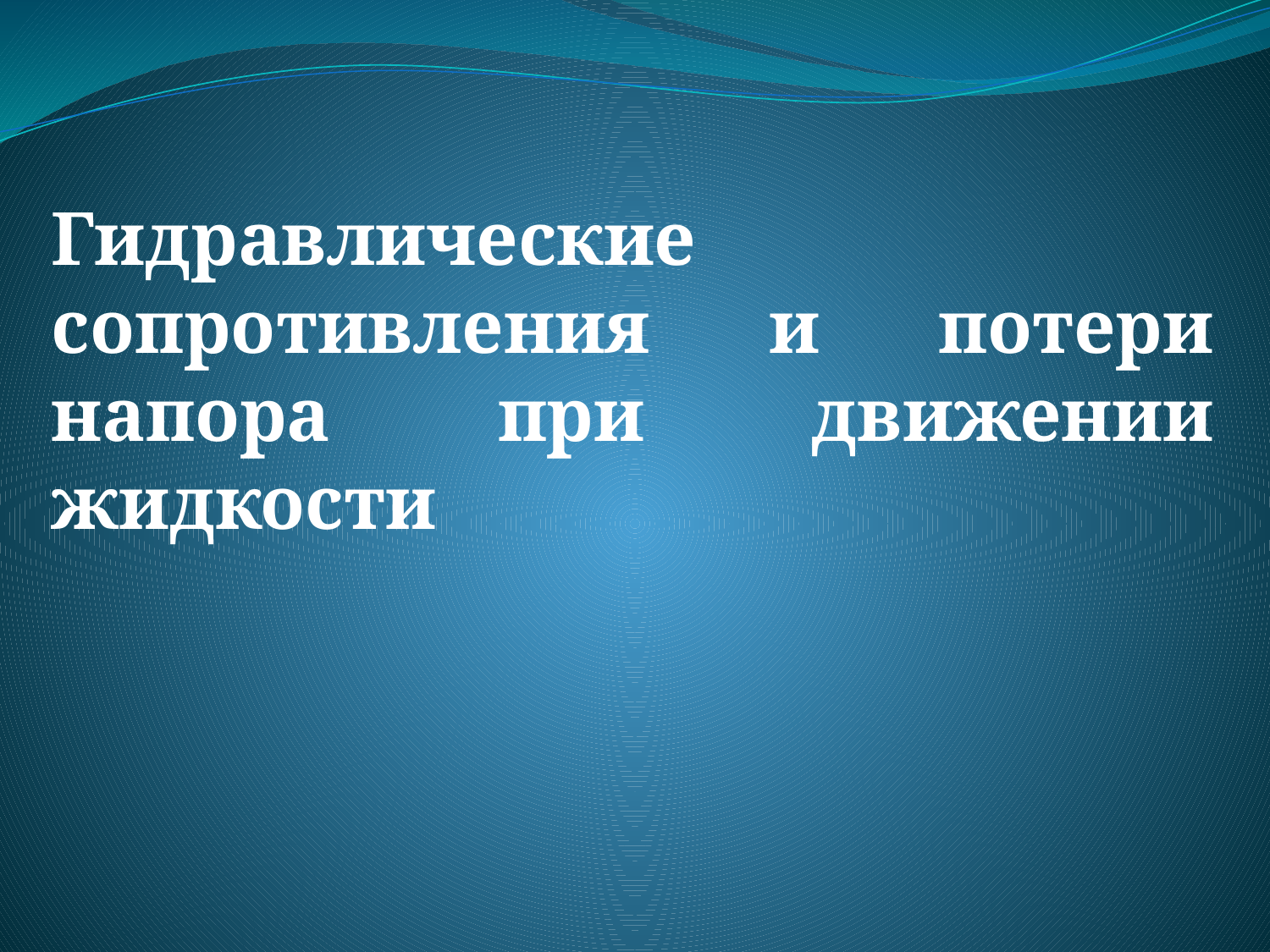

Гидравлические сопротивления и потери напора при движении жидкости